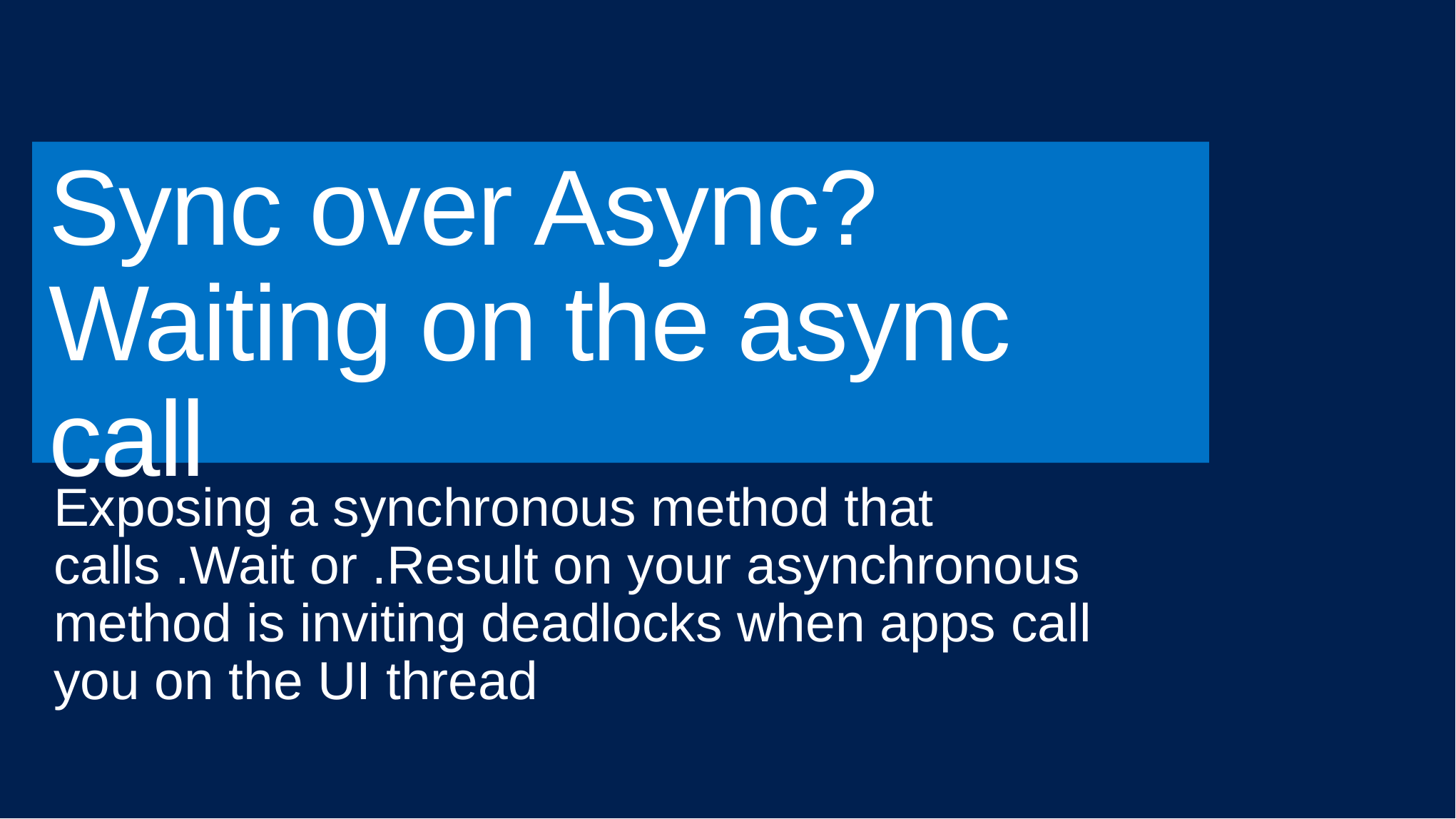

# Sync over Async? Waiting on the async call
Exposing a synchronous method that calls .Wait or .Result on your asynchronous method is inviting deadlocks when apps call you on the UI thread